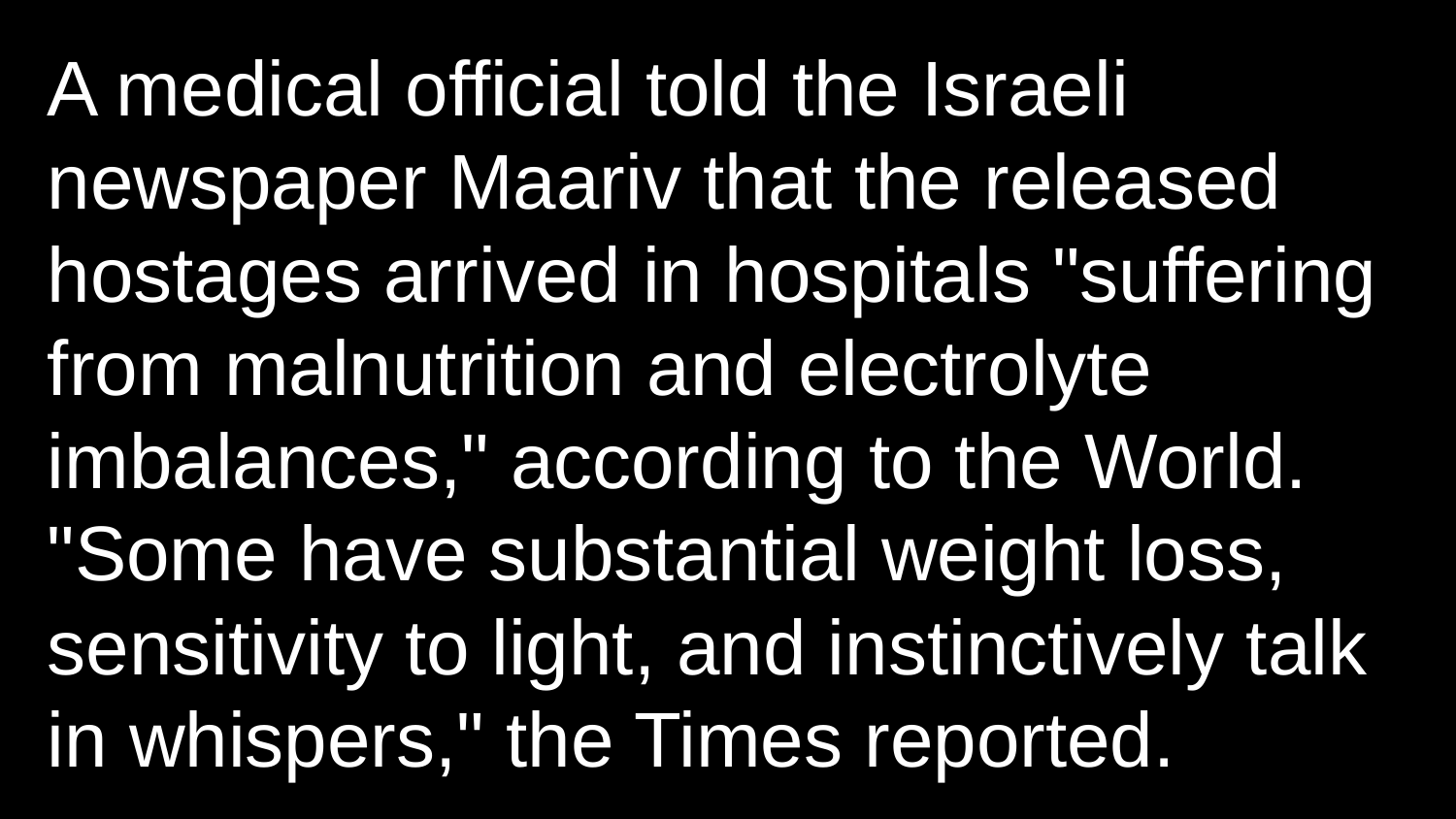

A medical official told the Israeli newspaper Maariv that the released hostages arrived in hospitals "suffering from malnutrition and electrolyte imbalances," according to the World. "Some have substantial weight loss, sensitivity to light, and instinctively talk in whispers," the Times reported.